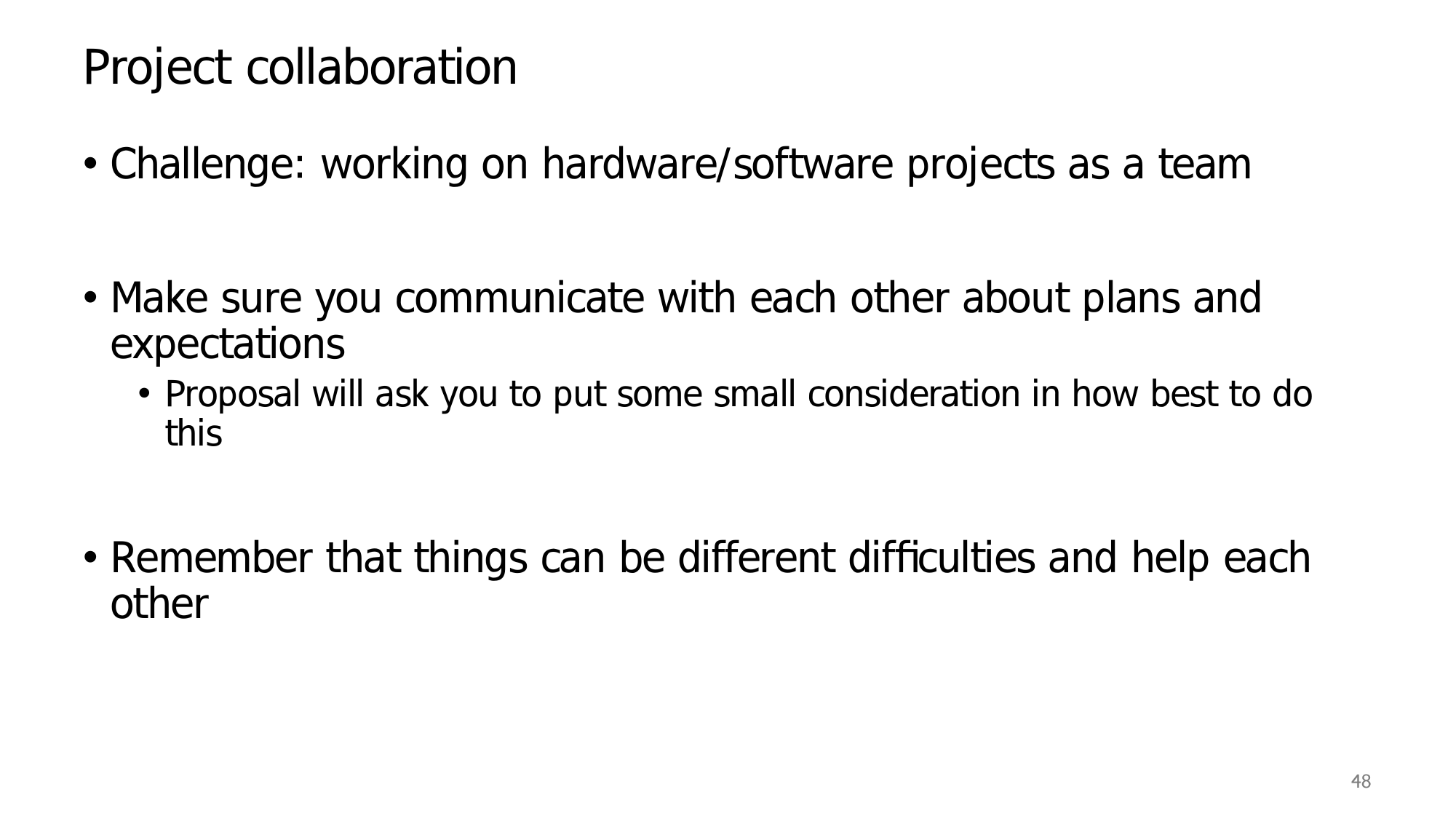

# Project collaboration
Challenge: working on hardware/software projects as a team

Make sure you communicate with each other about plans and expectations
Proposal will ask you to put some small consideration in how best to do this

Remember that things can be different difficulties and help each other
48